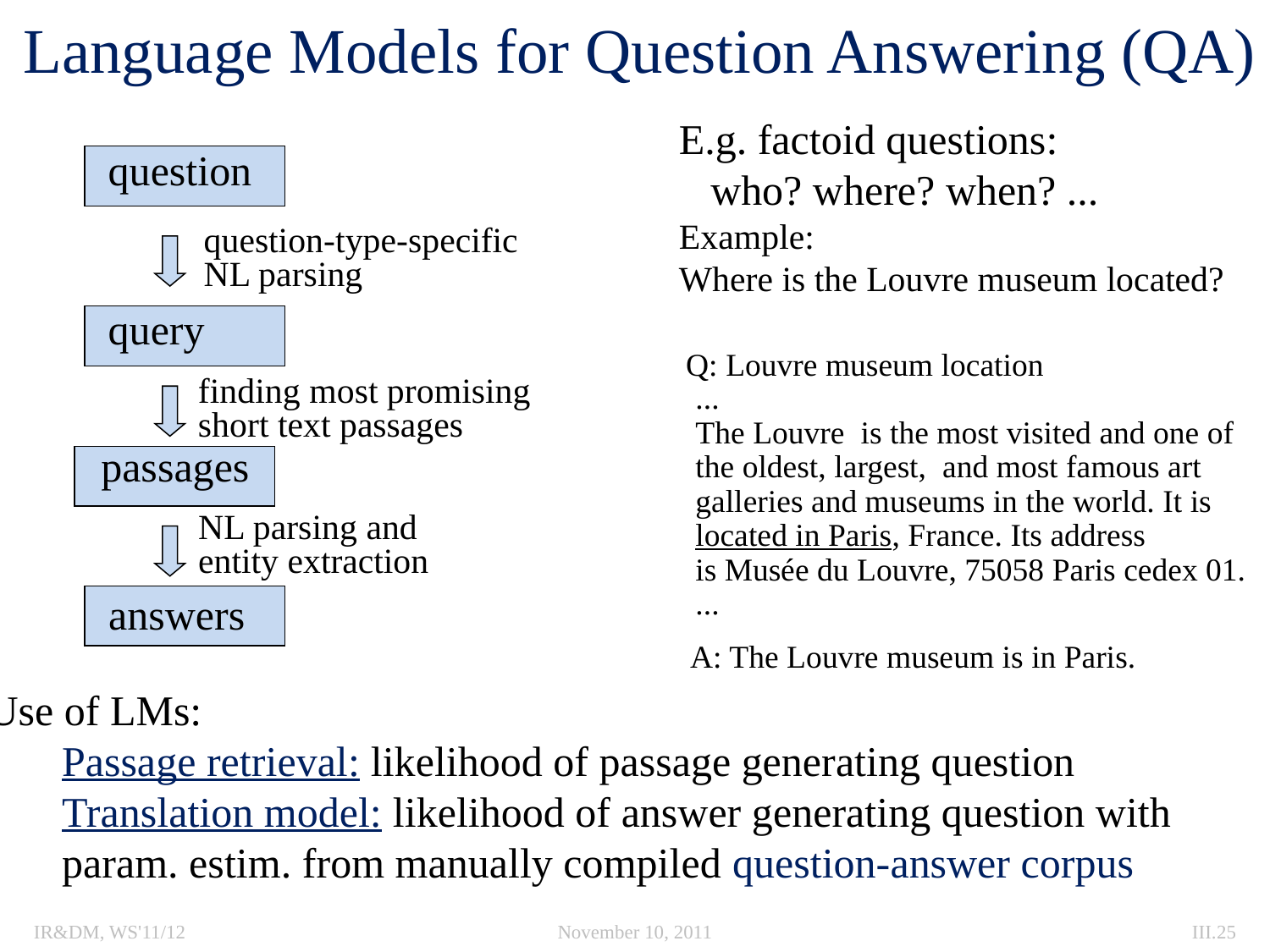

# Language Models for Question Answering (QA)
E.g. factoid questions:
   who? where? when? ...
Example:
Where is the Louvre museum located?
question

question-type-specific
NL parsing

query

Q: Louvre museum location
finding most promising
short text passages
...
The Louvre  is the most visited and one of
the oldest, largest,  and most famous art
galleries and museums in the world. It is
located in Paris, France. Its address
is Musée du Louvre, 75058 Paris cedex 01.
...

passages

NL parsing and
entity extraction

answers

A: The Louvre museum is in Paris.
Use of LMs:
 Passage retrieval: likelihood of passage generating question
 Translation model: likelihood of answer generating question with
	 param. estim. from manually compiled question-answer corpus
IR&DM, WS'11/12
November 10, 2011
III.25